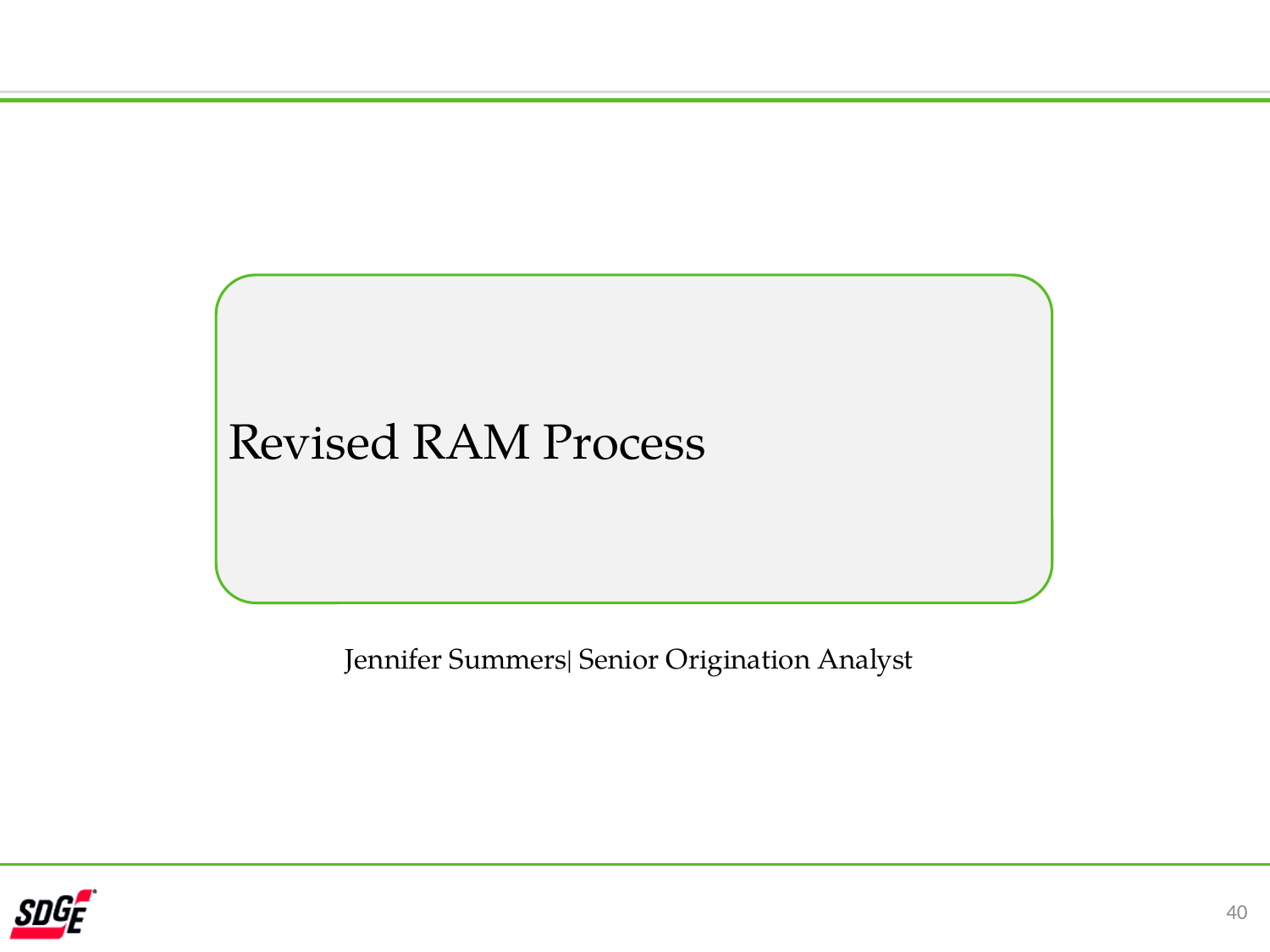

Revised RAM Process
Jennifer Summers| Senior Origination Analyst
40